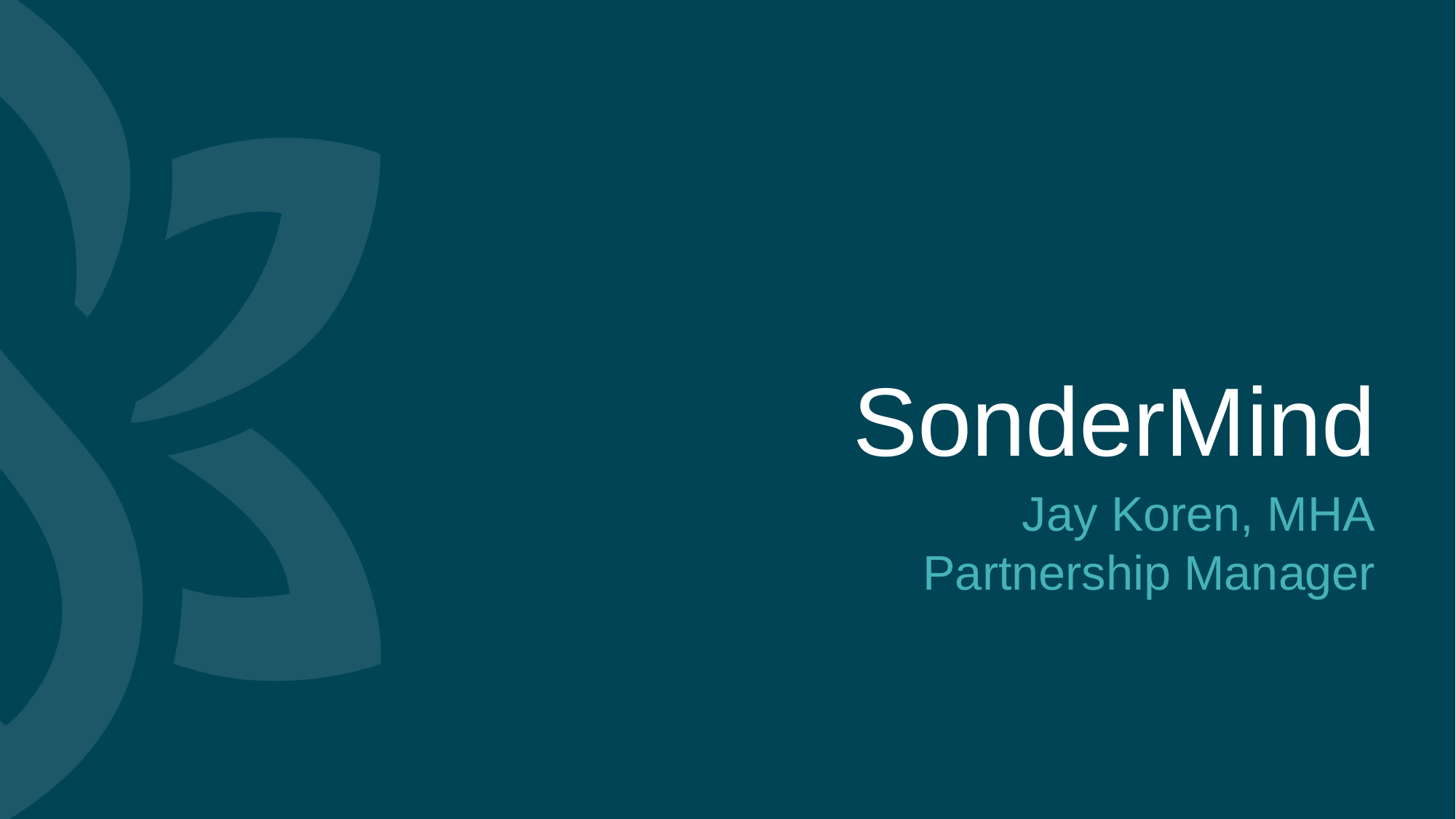

# SonderMind
Jay Koren, MHA
Partnership Manager